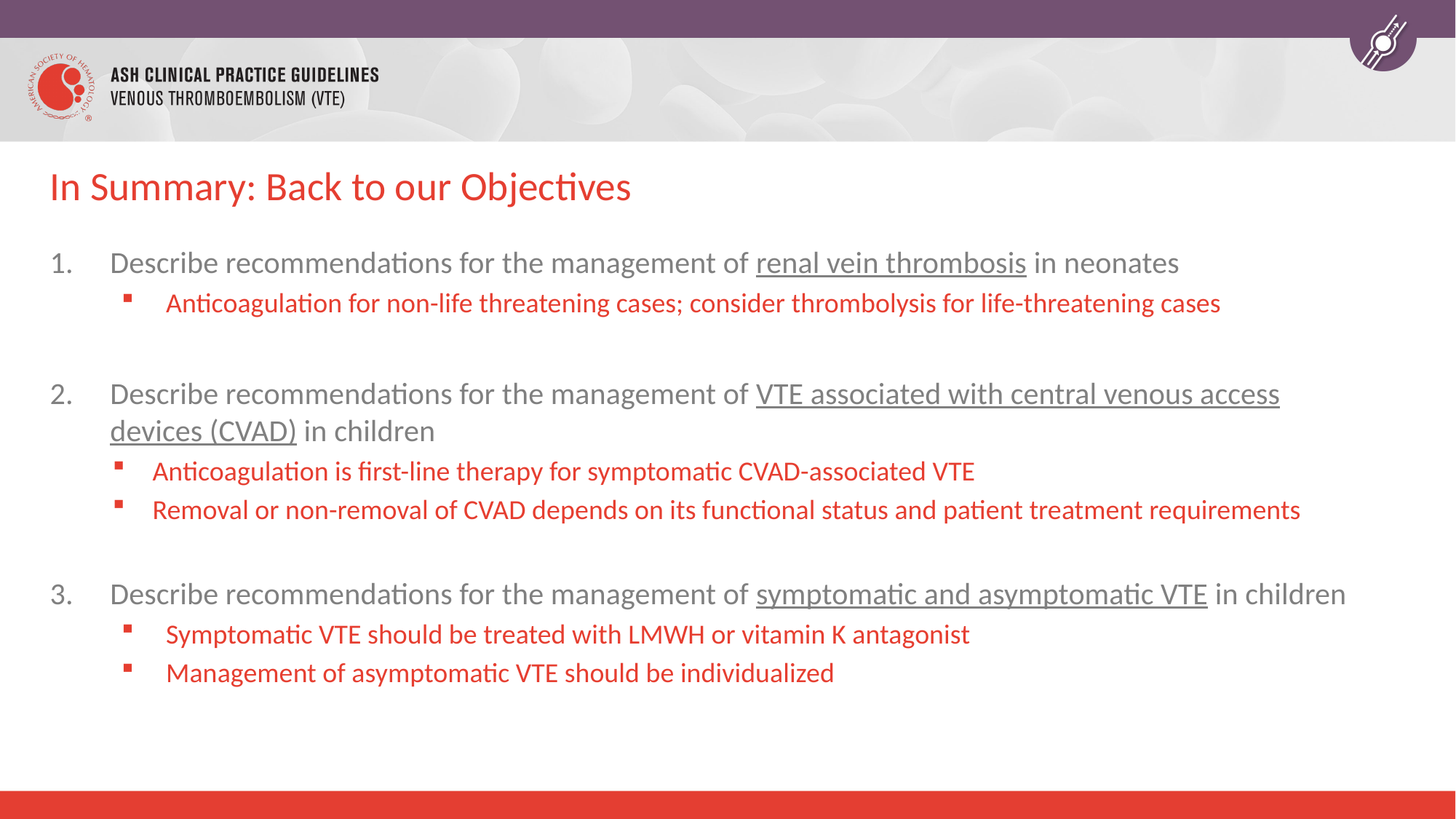

# In Summary: Back to our Objectives
Describe recommendations for the management of renal vein thrombosis in neonates
Anticoagulation for non-life threatening cases; consider thrombolysis for life-threatening cases

Describe recommendations for the management of VTE associated with central venous access devices (CVAD) in children
Anticoagulation is first-line therapy for symptomatic CVAD-associated VTE
Removal or non-removal of CVAD depends on its functional status and patient treatment requirements

Describe recommendations for the management of symptomatic and asymptomatic VTE in children
Symptomatic VTE should be treated with LMWH or vitamin K antagonist
Management of asymptomatic VTE should be individualized